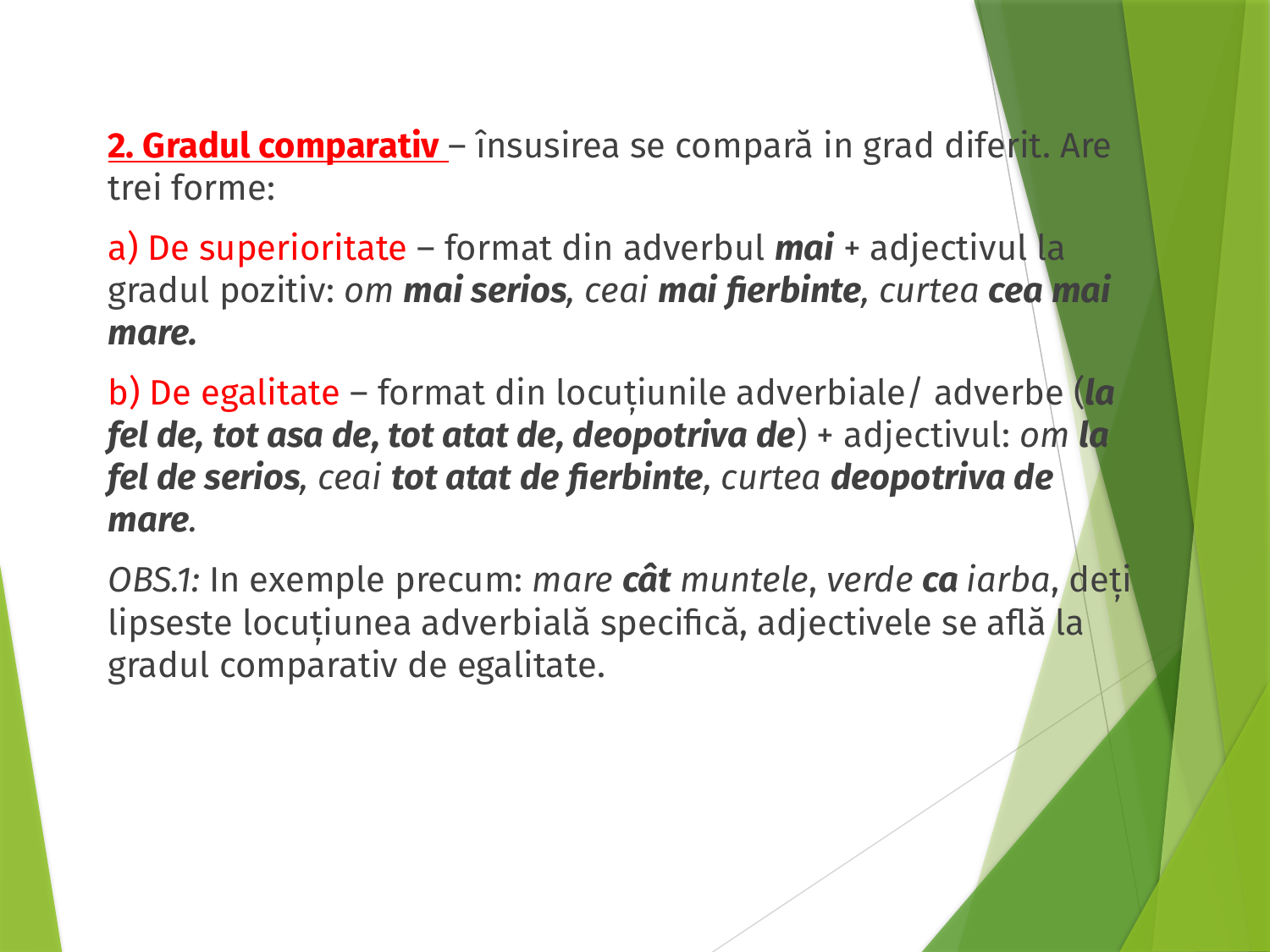

2. Gradul comparativ – însusirea se compară in grad diferit. Are trei forme:
a) De superioritate – format din adverbul mai + adjectivul la gradul pozitiv: om mai serios, ceai mai fierbinte, curtea cea mai mare.
b) De egalitate – format din locuțiunile adverbiale/ adverbe (la fel de, tot asa de, tot atat de, deopotriva de) + adjectivul: om la fel de serios, ceai tot atat de fierbinte, curtea deopotriva de mare.
OBS.1: In exemple precum: mare cât muntele, verde ca iarba, deți lipseste locuțiunea adverbială specifică, adjectivele se află la gradul comparativ de egalitate.